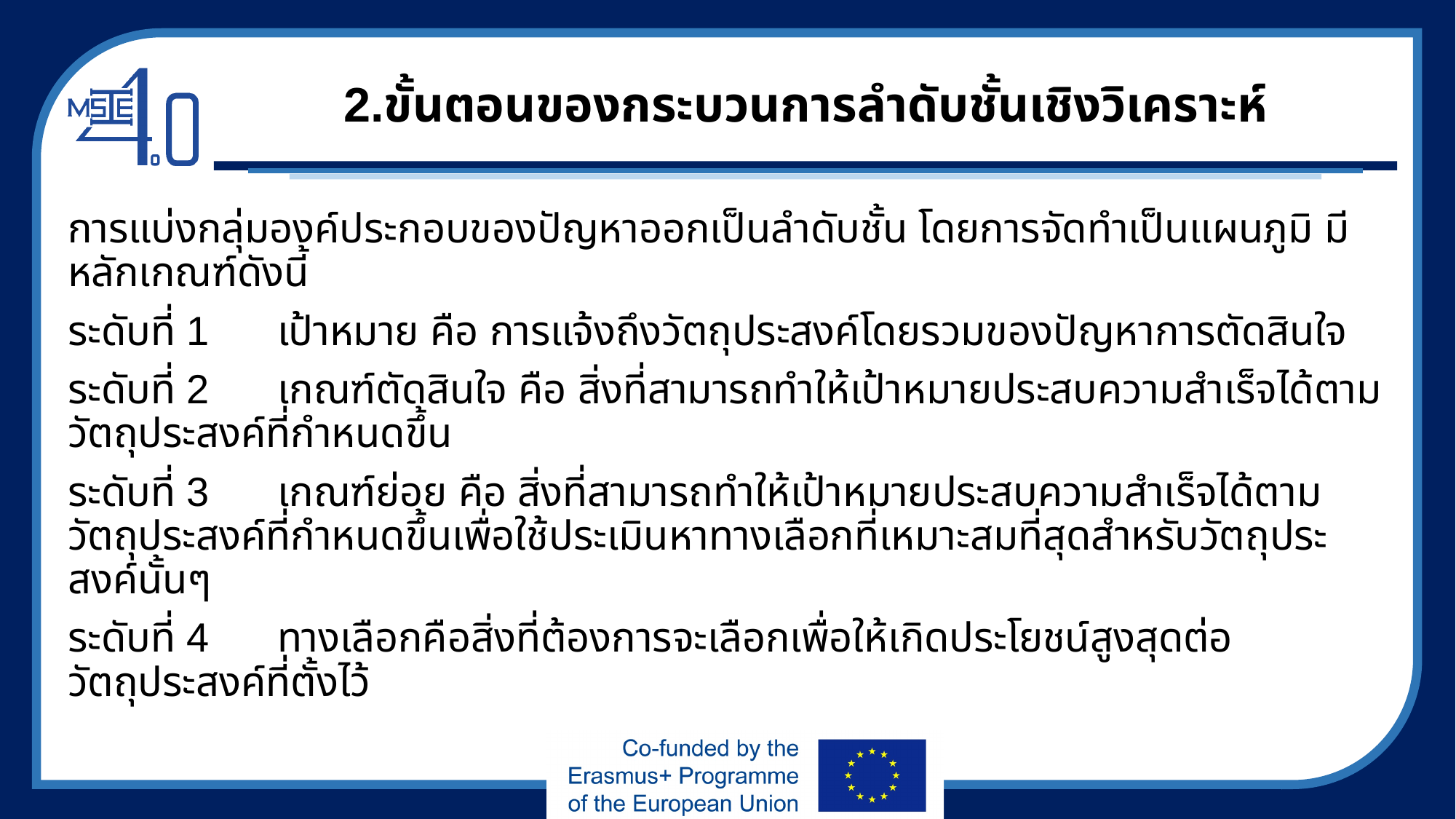

# 2.ขั้นตอนของกระบวนการลำดับชั้นเชิงวิเคราะห์
การแบ่งกลุ่มองค์ประกอบของปัญหาออกเป็นลำดับชั้น โดยการจัดทำเป็นแผนภูมิ มีหลักเกณฑ์ดังนี้
ระดับที่ 1	เป้าหมาย คือ การแจ้งถึงวัตถุประสงค์โดยรวมของปัญหาการตัดสินใจ
ระดับที่ 2 	เกณฑ์ตัดสินใจ คือ สิ่งที่สามารถทำให้เป้าหมายประสบความสำเร็จได้ตามวัตถุประสงค์ที่กำหนดขึ้น
ระดับที่ 3 	เกณฑ์ย่อย คือ สิ่งที่สามารถทำให้เป้าหมายประสบความสำเร็จได้ตามวัตถุประสงค์ที่กำหนดขึ้นเพื่อใช้ประเมินหาทางเลือกที่เหมาะสมที่สุดสำหรับวัตถุประสงค์นั้นๆ
ระดับที่ 4 	ทางเลือกคือสิ่งที่ต้องการจะเลือกเพื่อให้เกิดประโยชน์สูงสุดต่อวัตถุประสงค์ที่ตั้งไว้